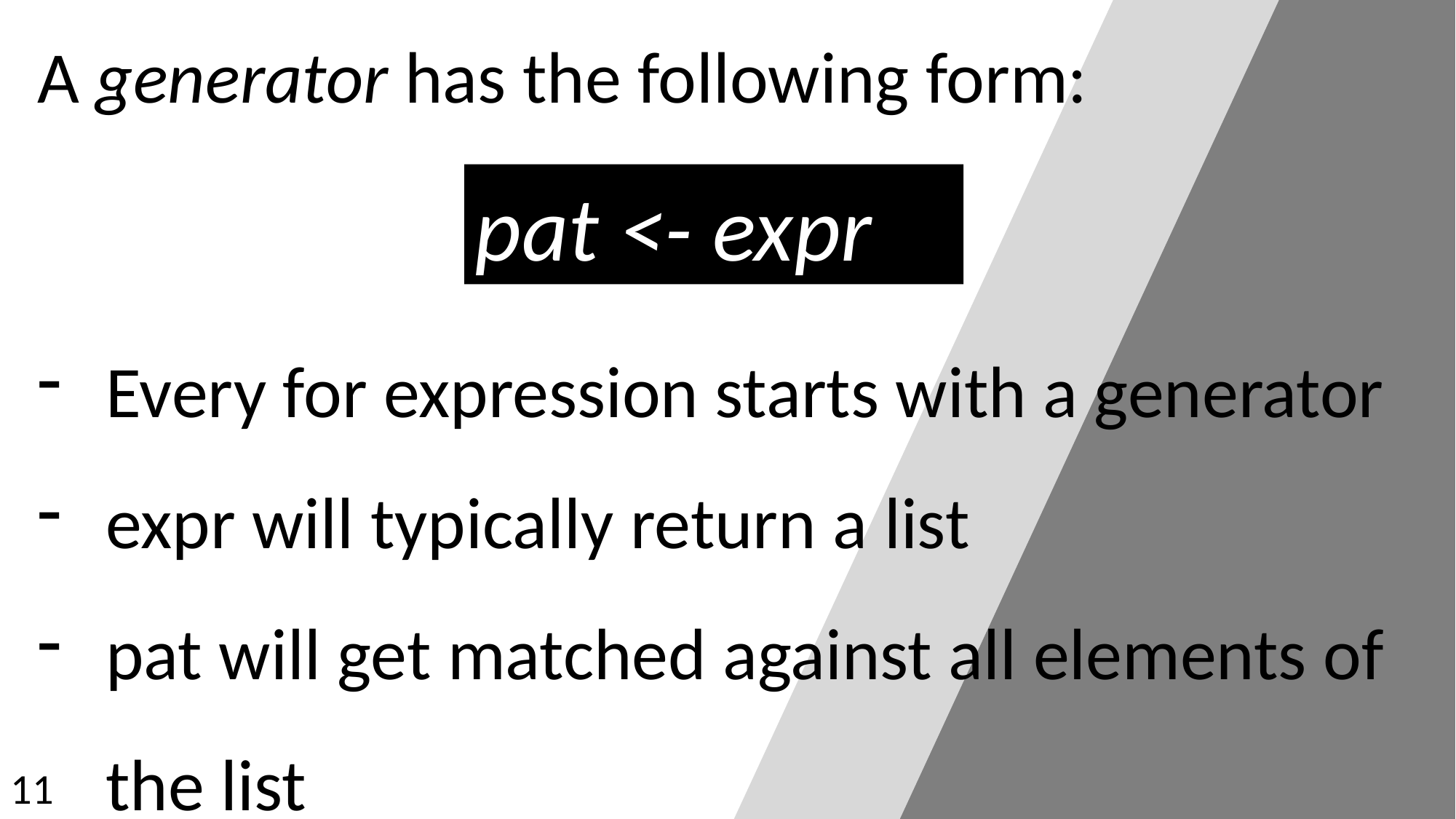

A generator has the following form:
pat <- expr
Every for expression starts with a generator
expr will typically return a list
pat will get matched against all elements of the list
11